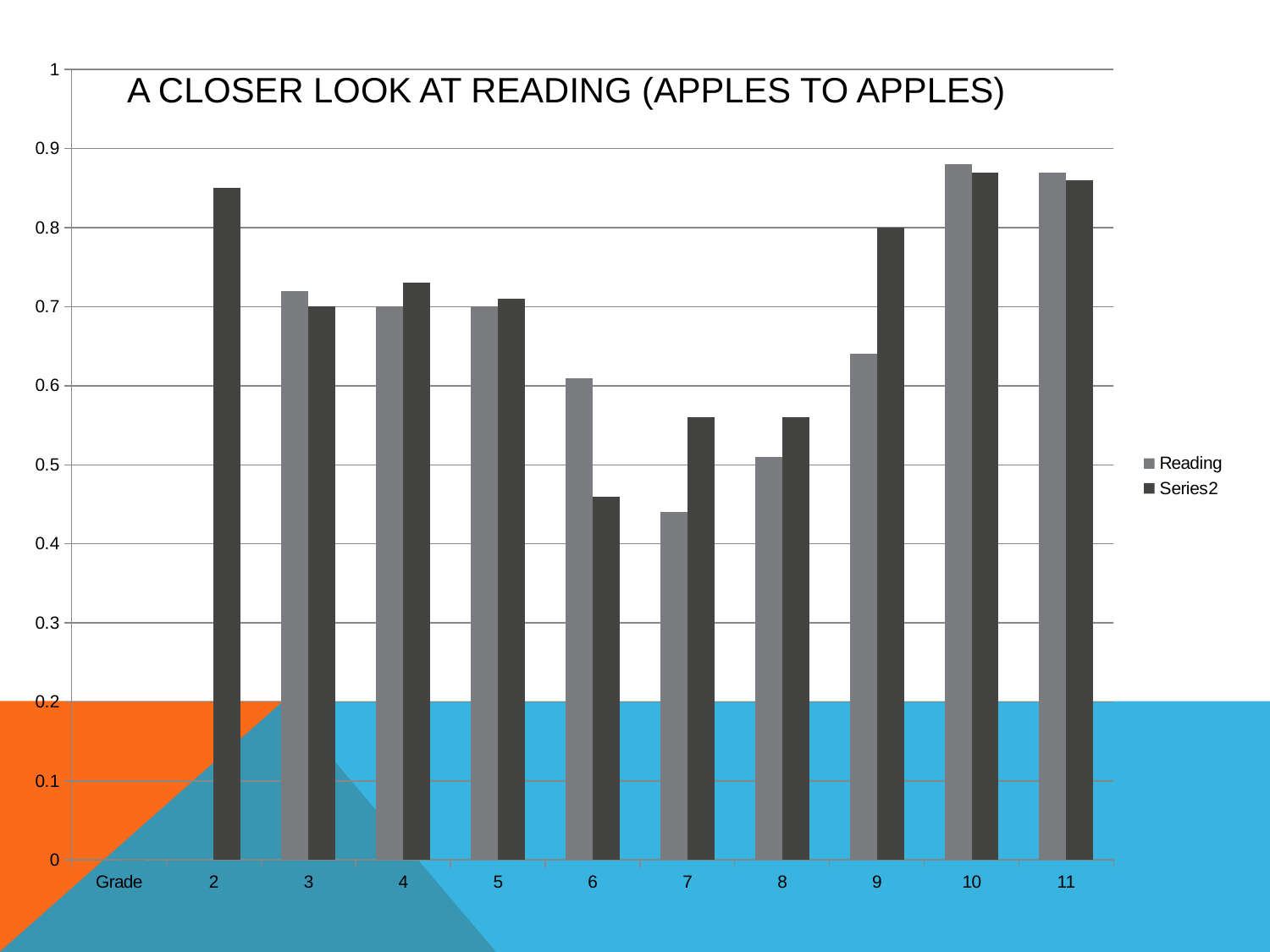

### Chart

| Category | Reading |  |
|---|---|---|
| Grade | 0.0 | 0.0 |
| 2 | None | 0.85 |
| 3 | 0.72 | 0.7 |
| 4 | 0.7 | 0.73 |
| 5 | 0.7 | 0.71 |
| 6 | 0.61 | 0.46 |
| 7 | 0.44 | 0.56 |
| 8 | 0.51 | 0.56 |
| 9 | 0.64 | 0.8 |
| 10 | 0.88 | 0.87 |
| 11 | 0.87 | 0.86 |
# A closer look at reading (Apples to apples)